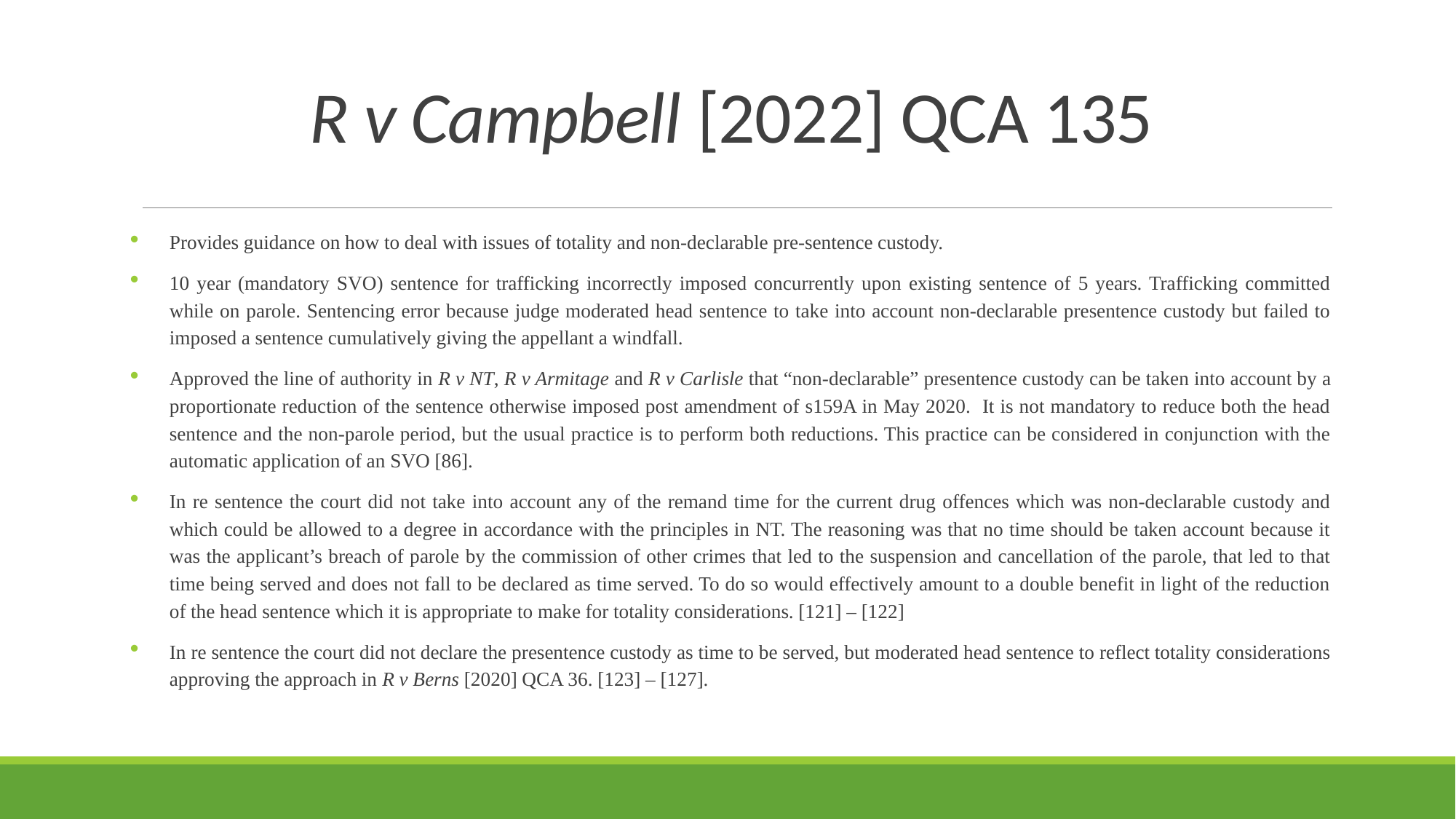

# R v Campbell [2022] QCA 135
Provides guidance on how to deal with issues of totality and non-declarable pre-sentence custody.
10 year (mandatory SVO) sentence for trafficking incorrectly imposed concurrently upon existing sentence of 5 years. Trafficking committed while on parole. Sentencing error because judge moderated head sentence to take into account non-declarable presentence custody but failed to imposed a sentence cumulatively giving the appellant a windfall.
Approved the line of authority in R v NT, R v Armitage and R v Carlisle that “non-declarable” presentence custody can be taken into account by a proportionate reduction of the sentence otherwise imposed post amendment of s159A in May 2020.  It is not mandatory to reduce both the head sentence and the non-parole period, but the usual practice is to perform both reductions. This practice can be considered in conjunction with the automatic application of an SVO [86].
In re sentence the court did not take into account any of the remand time for the current drug offences which was non-declarable custody and which could be allowed to a degree in accordance with the principles in NT. The reasoning was that no time should be taken account because it was the applicant’s breach of parole by the commission of other crimes that led to the suspension and cancellation of the parole, that led to that time being served and does not fall to be declared as time served. To do so would effectively amount to a double benefit in light of the reduction of the head sentence which it is appropriate to make for totality considerations. [121] – [122]
In re sentence the court did not declare the presentence custody as time to be served, but moderated head sentence to reflect totality considerations approving the approach in R v Berns [2020] QCA 36. [123] – [127].